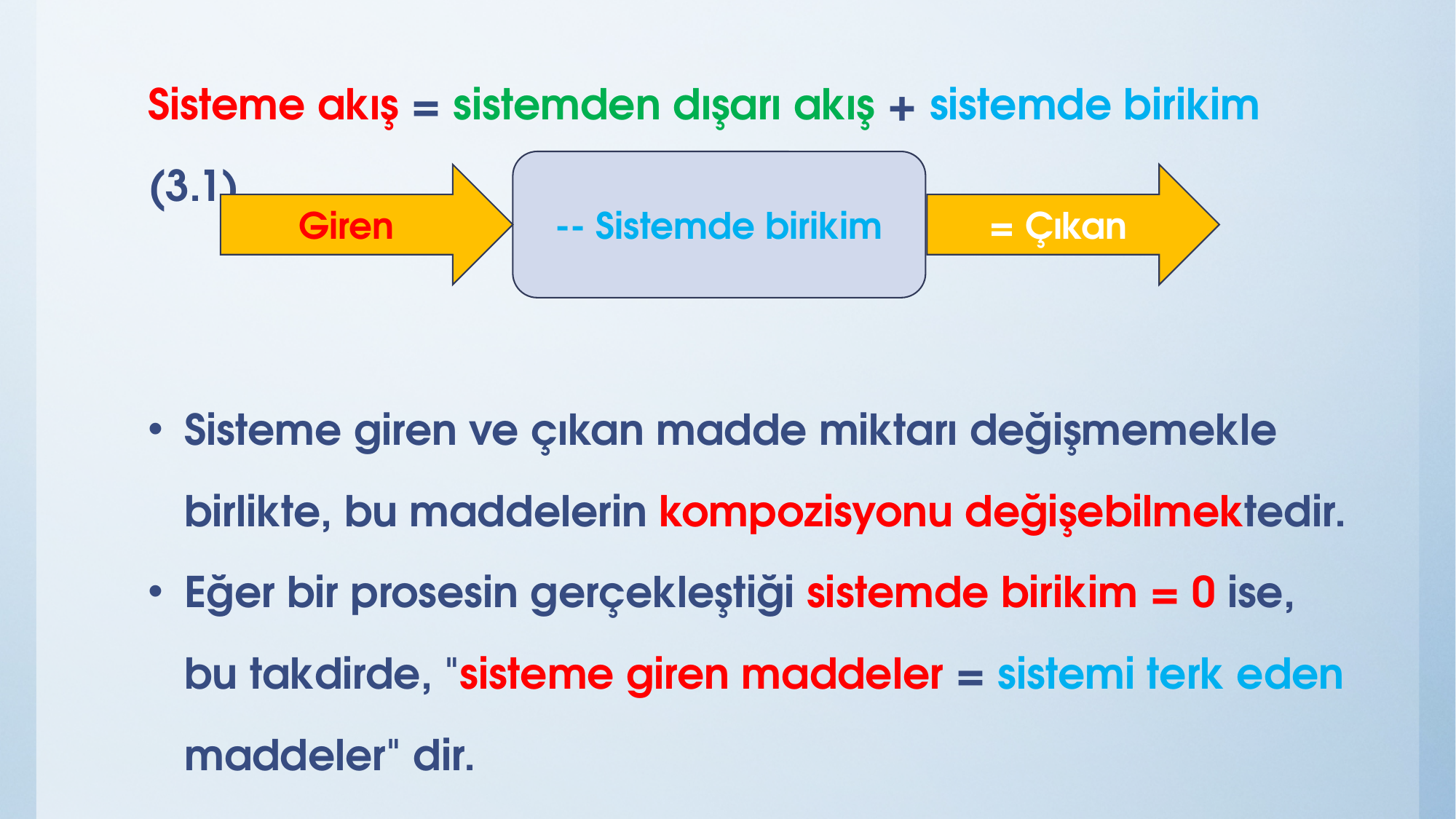

Sisteme akış = sistemden dışarı akış + sistemde birikim (3.1)

Sisteme giren ve çıkan madde miktarı değişmemekle birlikte, bu maddelerin kompozisyonu değişebilmektedir.
Eğer bir prosesin gerçekleştiği sistemde birikim = 0 ise, bu takdirde, "sisteme giren maddeler = sistemi terk eden maddeler" dir.
-- Sistemde birikim
Giren
= Çıkan